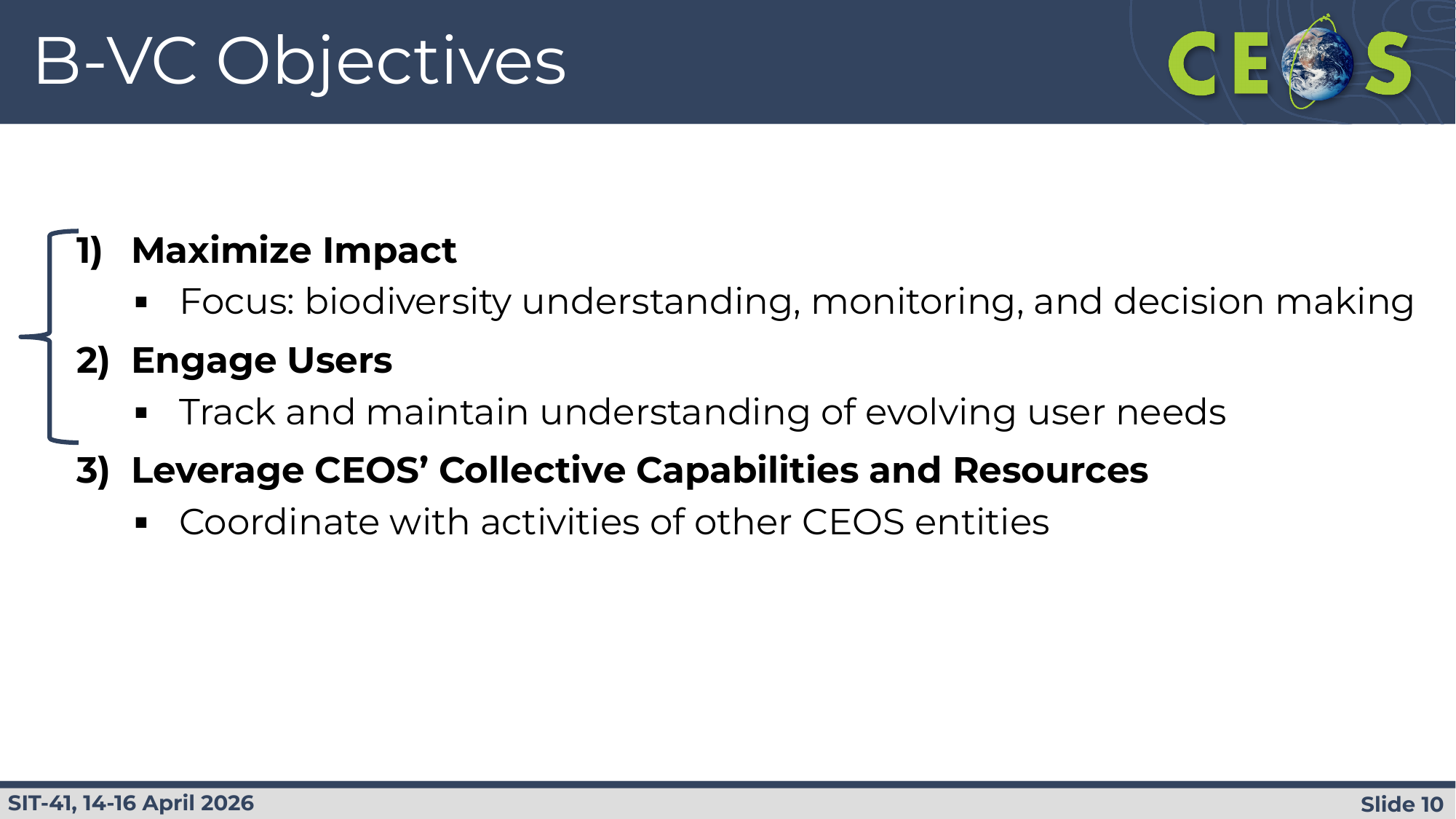

# B-VC Objectives
Maximize Impact
Focus: biodiversity understanding, monitoring, and decision making
Engage Users
Track and maintain understanding of evolving user needs
Leverage CEOS’ Collective Capabilities and Resources
Coordinate with activities of other CEOS entities